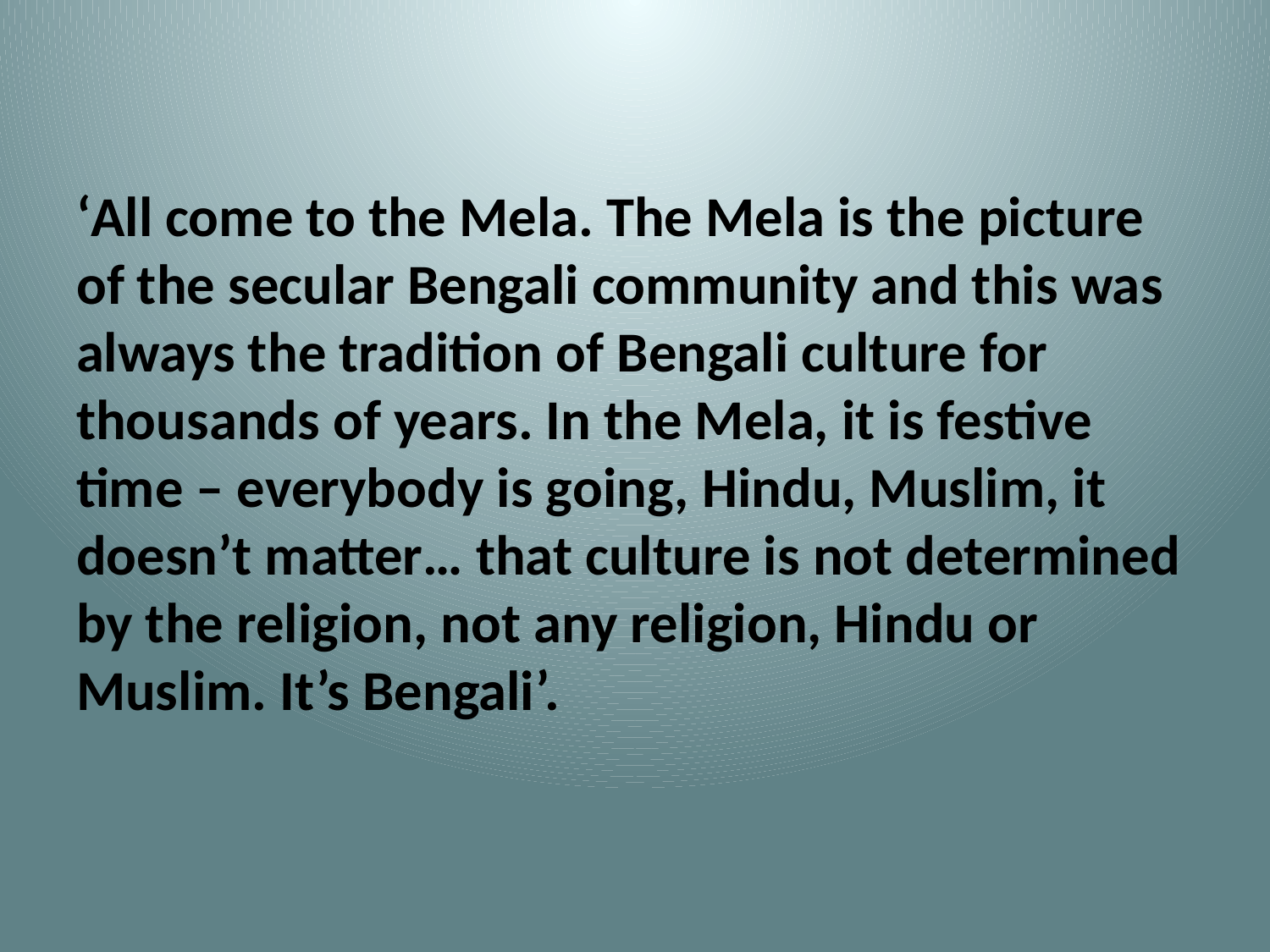

‘All come to the Mela. The Mela is the picture of the secular Bengali community and this was always the tradition of Bengali culture for thousands of years. In the Mela, it is festive time – everybody is going, Hindu, Muslim, it doesn’t matter… that culture is not determined by the religion, not any religion, Hindu or Muslim. It’s Bengali’.

#